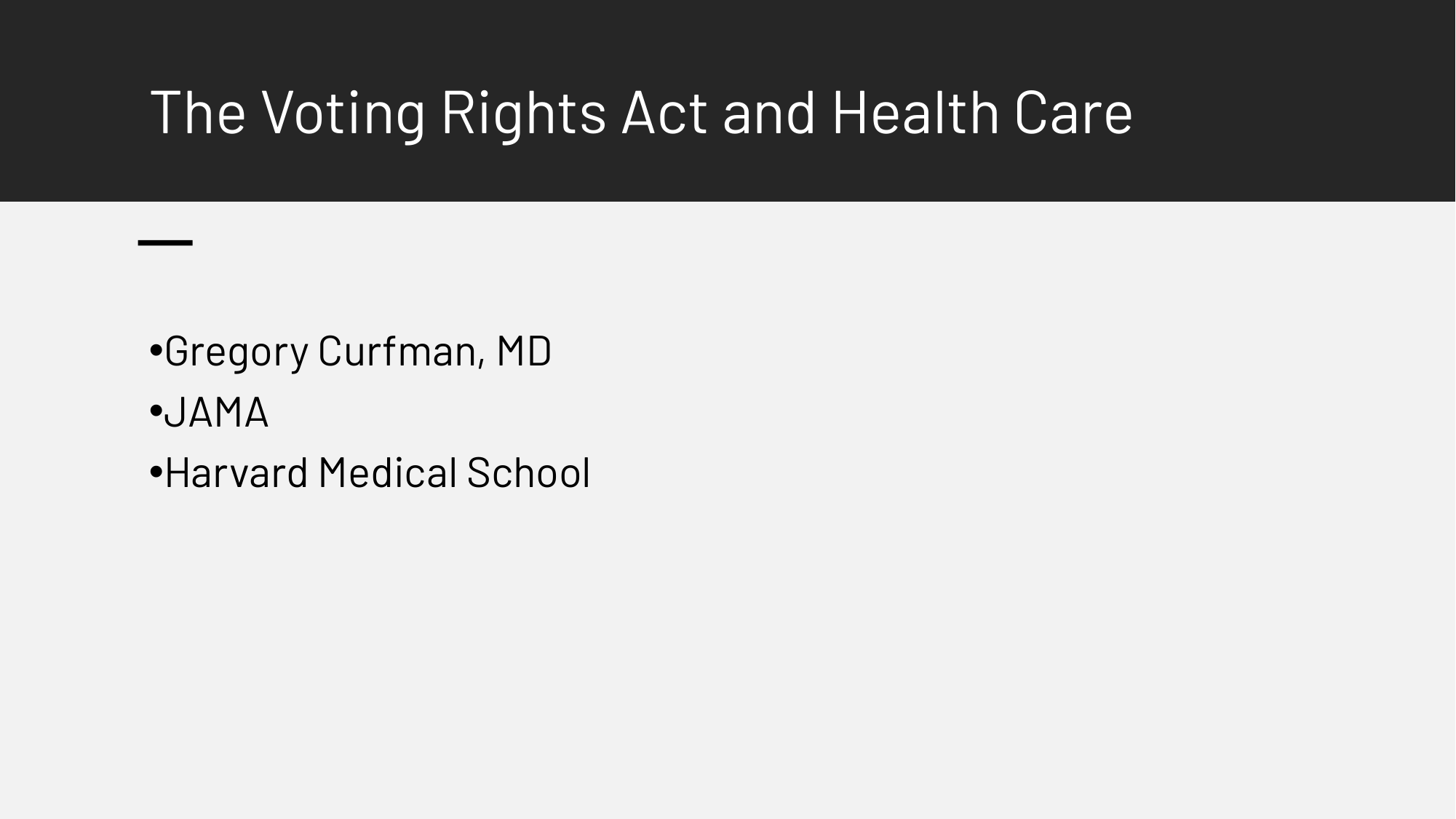

# The Voting Rights Act and Health Care

Gregory Curfman, MD
JAMA
Harvard Medical School